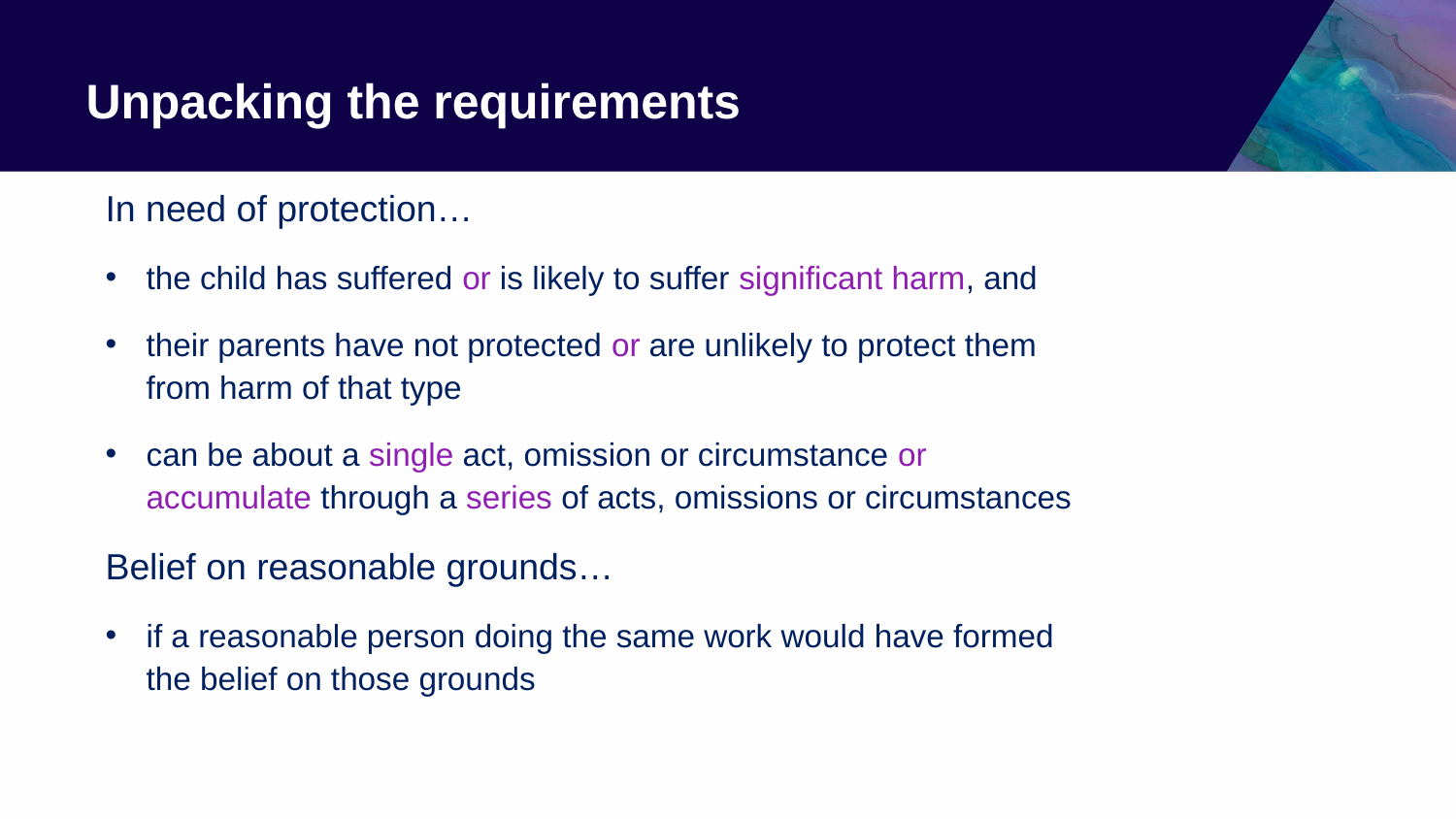

# Unpacking the requirements
In need of protection…
the child has suffered or is likely to suffer significant harm, and
their parents have not protected or are unlikely to protect them from harm of that type
can be about a single act, omission or circumstance or accumulate through a series of acts, omissions or circumstances
Belief on reasonable grounds…
if a reasonable person doing the same work would have formed the belief on those grounds